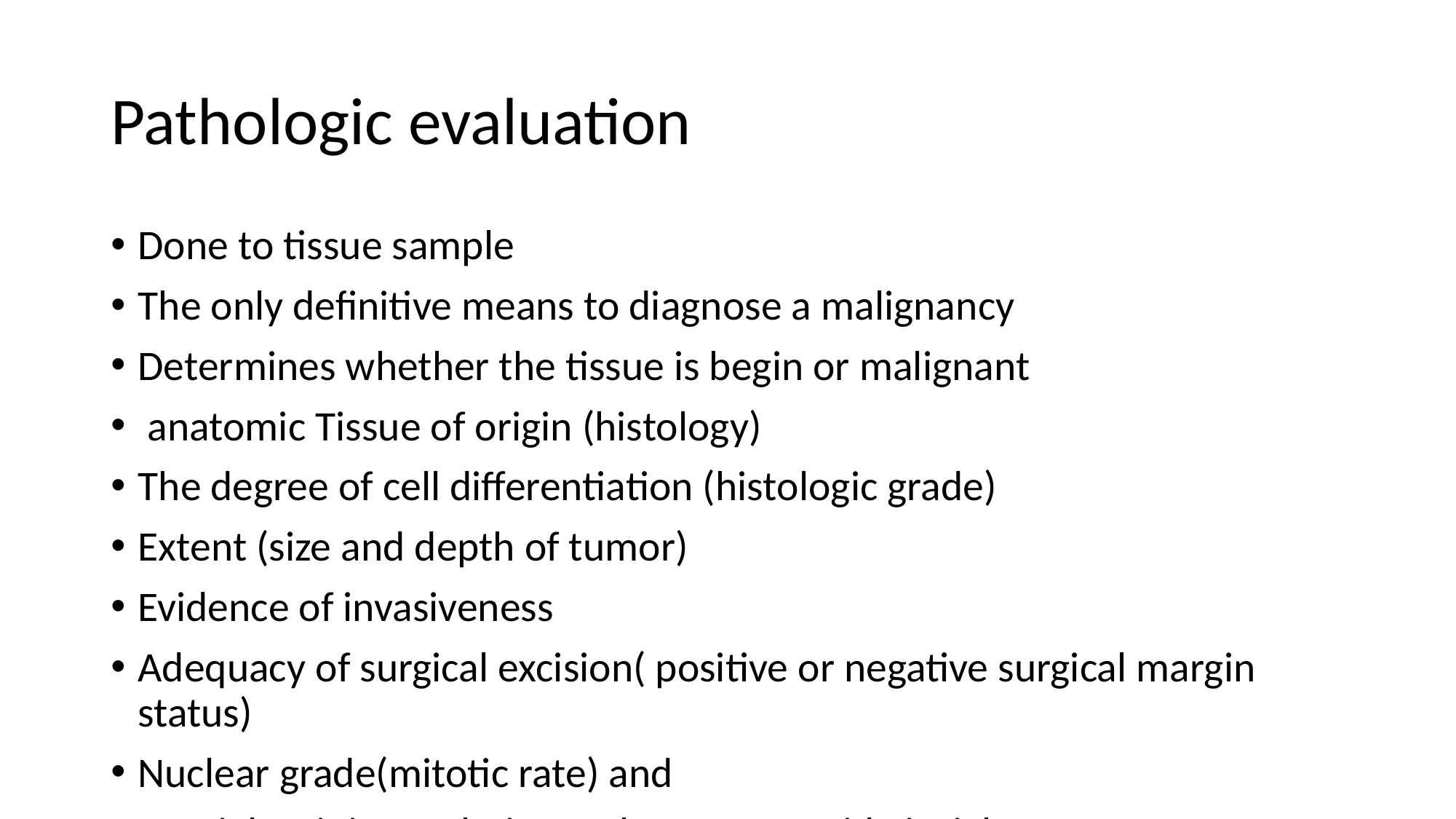

# Pathologic evaluation
Done to tissue sample
The only definitive means to diagnose a malignancy
Determines whether the tissue is begin or malignant
 anatomic Tissue of origin (histology)
The degree of cell differentiation (histologic grade)
Extent (size and depth of tumor)
Evidence of invasiveness
Adequacy of surgical excision( positive or negative surgical margin status)
Nuclear grade(mitotic rate) and
Special staining techniques that may provide insight on tumor treatment responsiveness, or disuse behavior
Receptor status, tumor markers